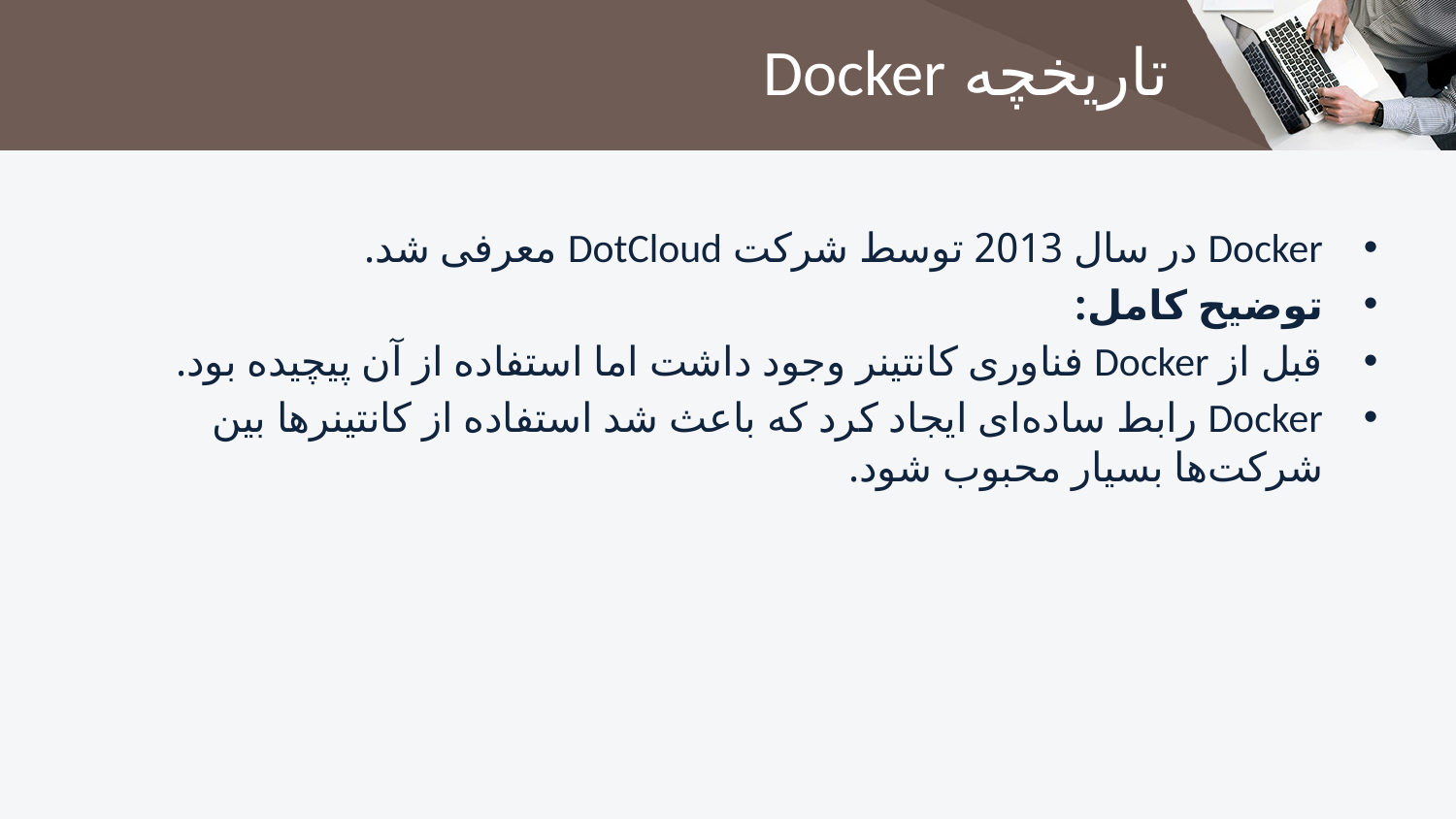

# تاریخچه Docker
Docker در سال 2013 توسط شرکت DotCloud معرفی شد.
توضیح کامل:
قبل از Docker فناوری کانتینر وجود داشت اما استفاده از آن پیچیده بود.
Docker رابط ساده‌ای ایجاد کرد که باعث شد استفاده از کانتینرها بین شرکت‌ها بسیار محبوب شود.